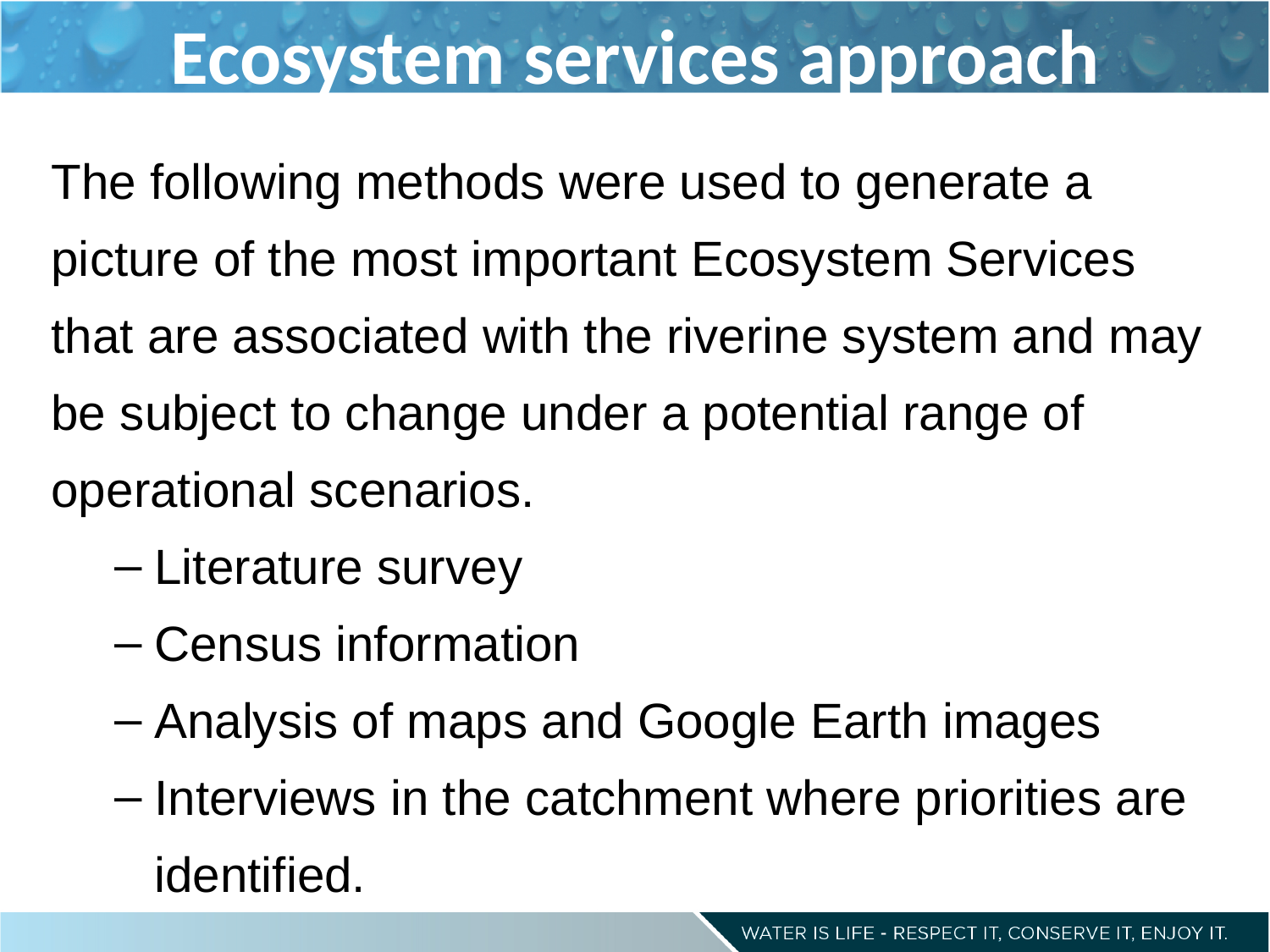

# Ecosystem services approach
The following methods were used to generate a picture of the most important Ecosystem Services that are associated with the riverine system and may be subject to change under a potential range of operational scenarios.
Literature survey
Census information
Analysis of maps and Google Earth images
Interviews in the catchment where priorities are identified.